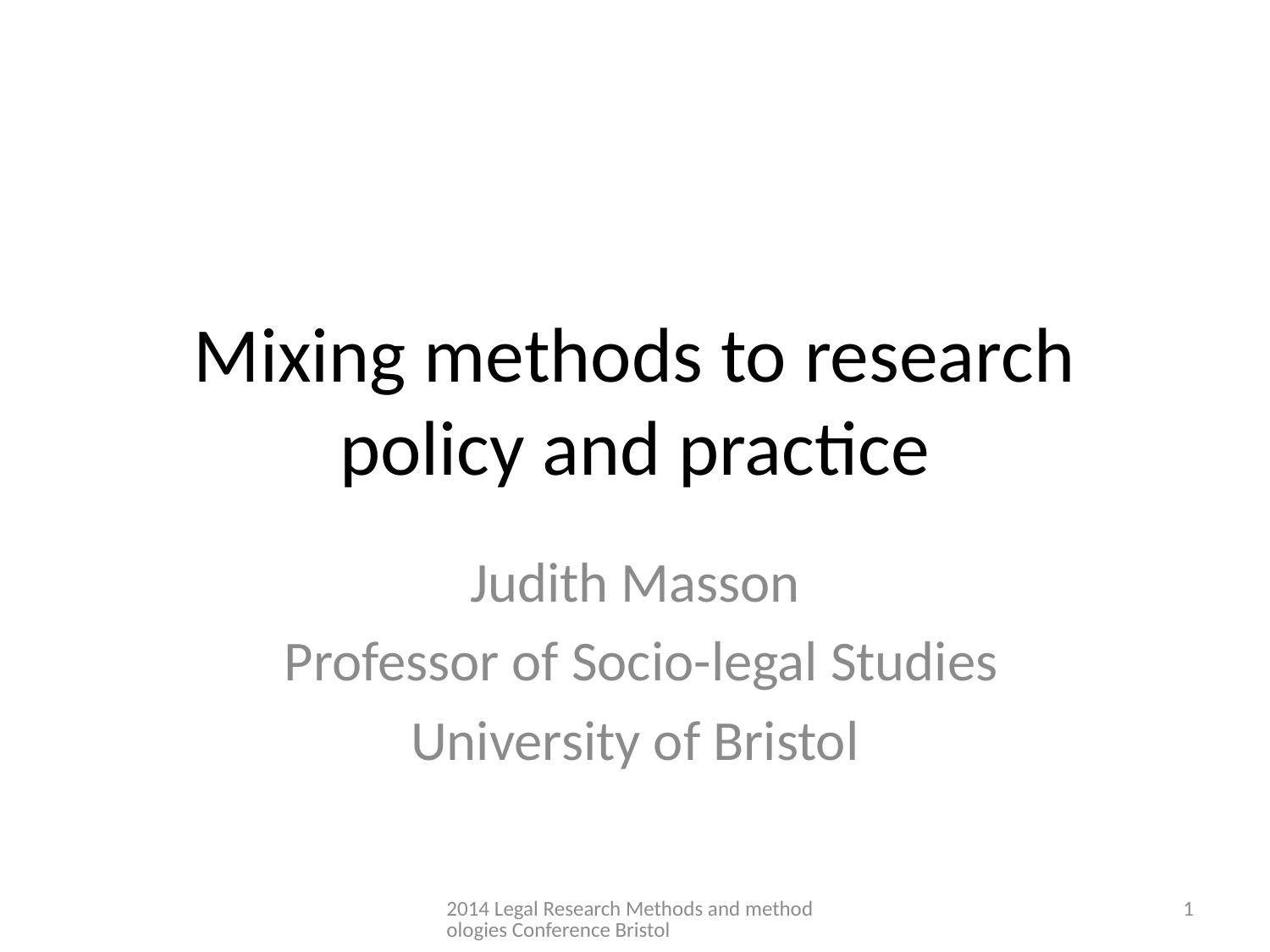

# Mixing methods to research policy and practice
Judith Masson
 Professor of Socio-legal Studies
University of Bristol
2014 Legal Research Methods and methodologies Conference Bristol
1